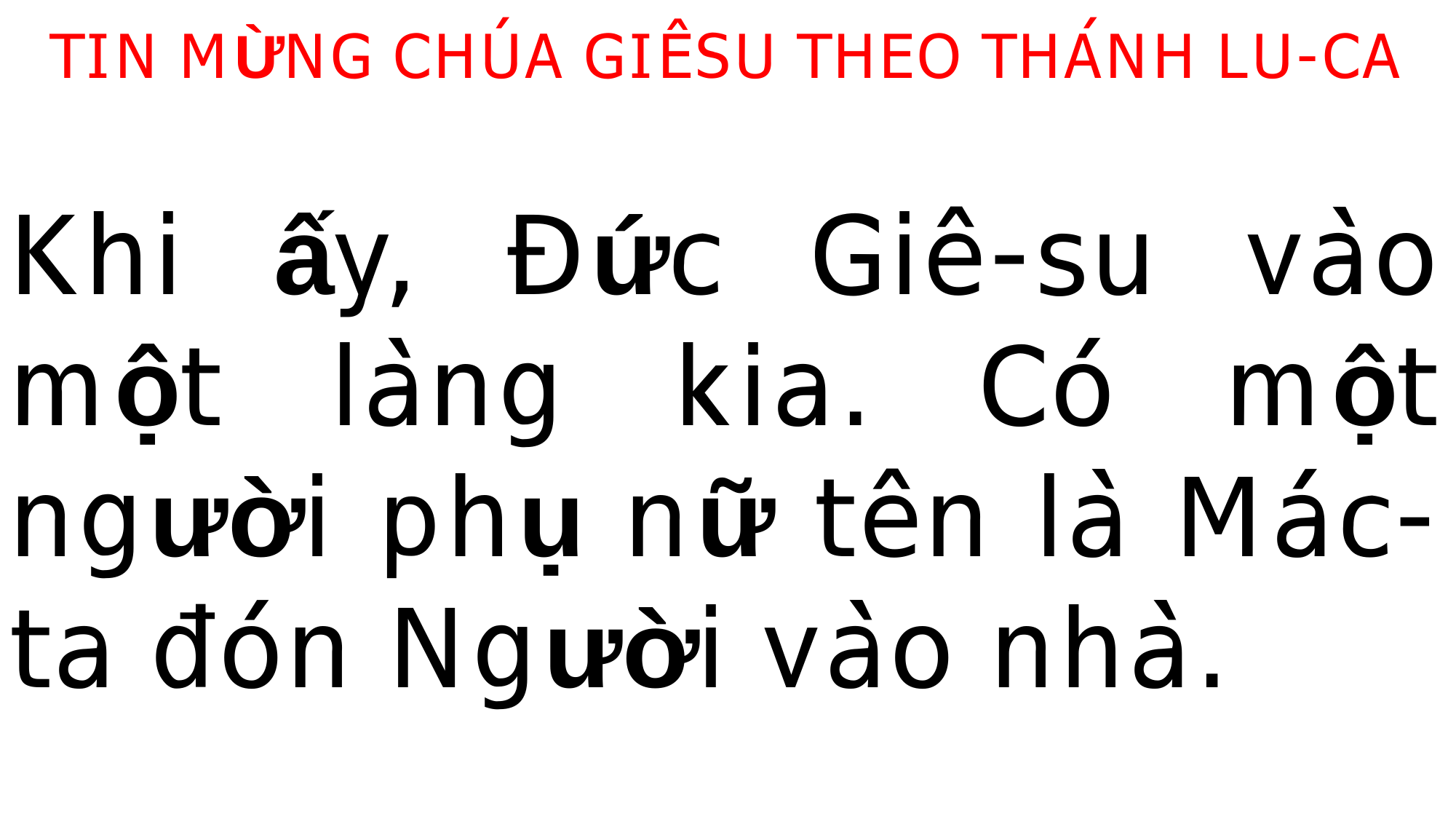

TIN MỪNG CHÚA GIÊSU THEO THÁNH LU-CA
# Khi ấy, Đức Giê-su vào một làng kia. Có một người phụ nữ tên là Mác-ta đón Người vào nhà.